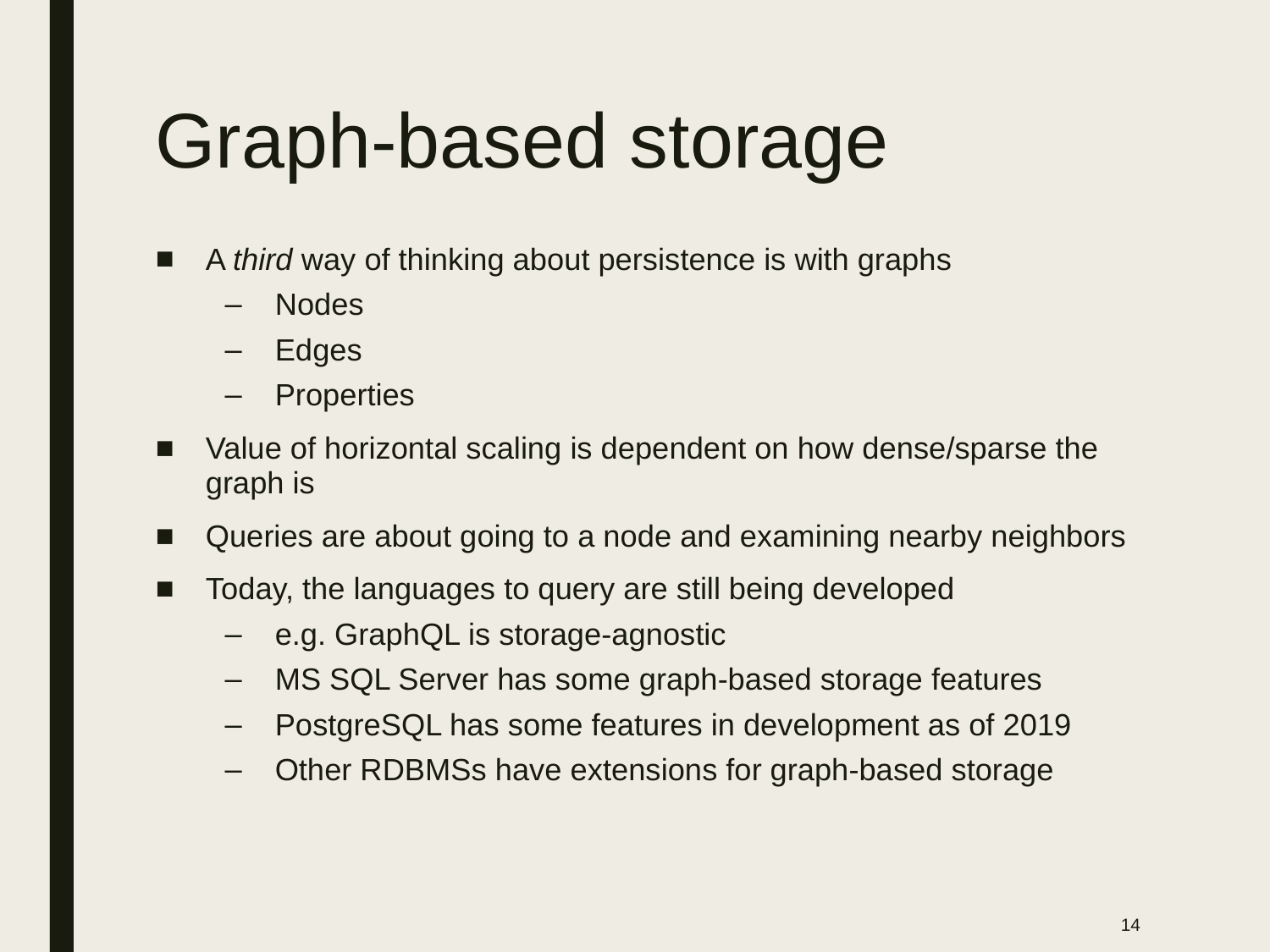

# Graph-based storage
A third way of thinking about persistence is with graphs
Nodes
Edges
Properties
Value of horizontal scaling is dependent on how dense/sparse the graph is
Queries are about going to a node and examining nearby neighbors
Today, the languages to query are still being developed
e.g. GraphQL is storage-agnostic
MS SQL Server has some graph-based storage features
PostgreSQL has some features in development as of 2019
Other RDBMSs have extensions for graph-based storage

14